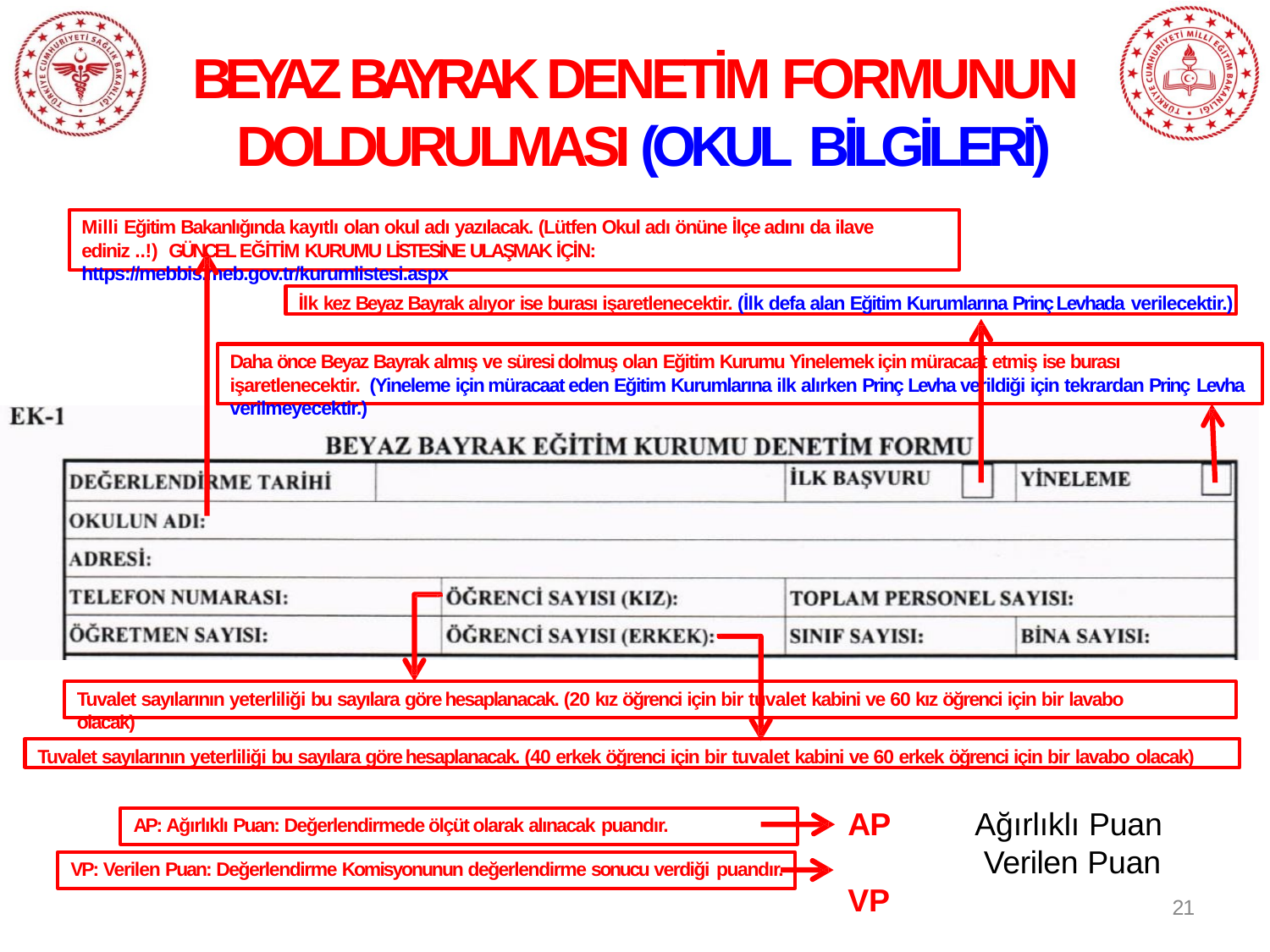

# BEYAZ BAYRAK DENETİM FORMUNUN  DOLDURULMASI (OKUL BİLGİLERİ)

Milli Eğitim Bakanlığında kayıtlı olan okul adı yazılacak. (Lütfen Okul adı önüne İlçe adını da ilave ediniz ..!)  GÜNCEL EĞİTİM KURUMU LİSTESİNE ULAŞMAK İÇİN: https://mebbis.meb.gov.tr/kurumlistesi.aspx

İlk kez Beyaz Bayrak alıyor ise burası işaretlenecektir. (İlk defa alan Eğitim Kurumlarına Prinç Levhada verilecektir.)

Daha önce Beyaz Bayrak almış ve süresi dolmuş olan Eğitim Kurumu Yinelemek için müracaat etmiş ise burası işaretlenecektir.  (Yineleme için müracaat eden Eğitim Kurumlarına ilk alırken Prinç Levha verildiği için tekrardan Prinç Levha verilmeyecektir.)

Tuvalet sayılarının yeterliliği bu sayılara göre hesaplanacak. (20 kız öğrenci için bir tuvalet kabini ve 60 kız öğrenci için bir lavabo olacak)
Tuvalet sayılarının yeterliliği bu sayılara göre hesaplanacak. (40 erkek öğrenci için bir tuvalet kabini ve 60 erkek öğrenci için bir lavabo olacak)
AP  VP
Ağırlıklı Puan  Verilen Puan

AP: Ağırlıklı Puan: Değerlendirmede ölçüt olarak alınacak puandır.

VP: Verilen Puan: Değerlendirme Komisyonunun değerlendirme sonucu verdiği puandır.

21